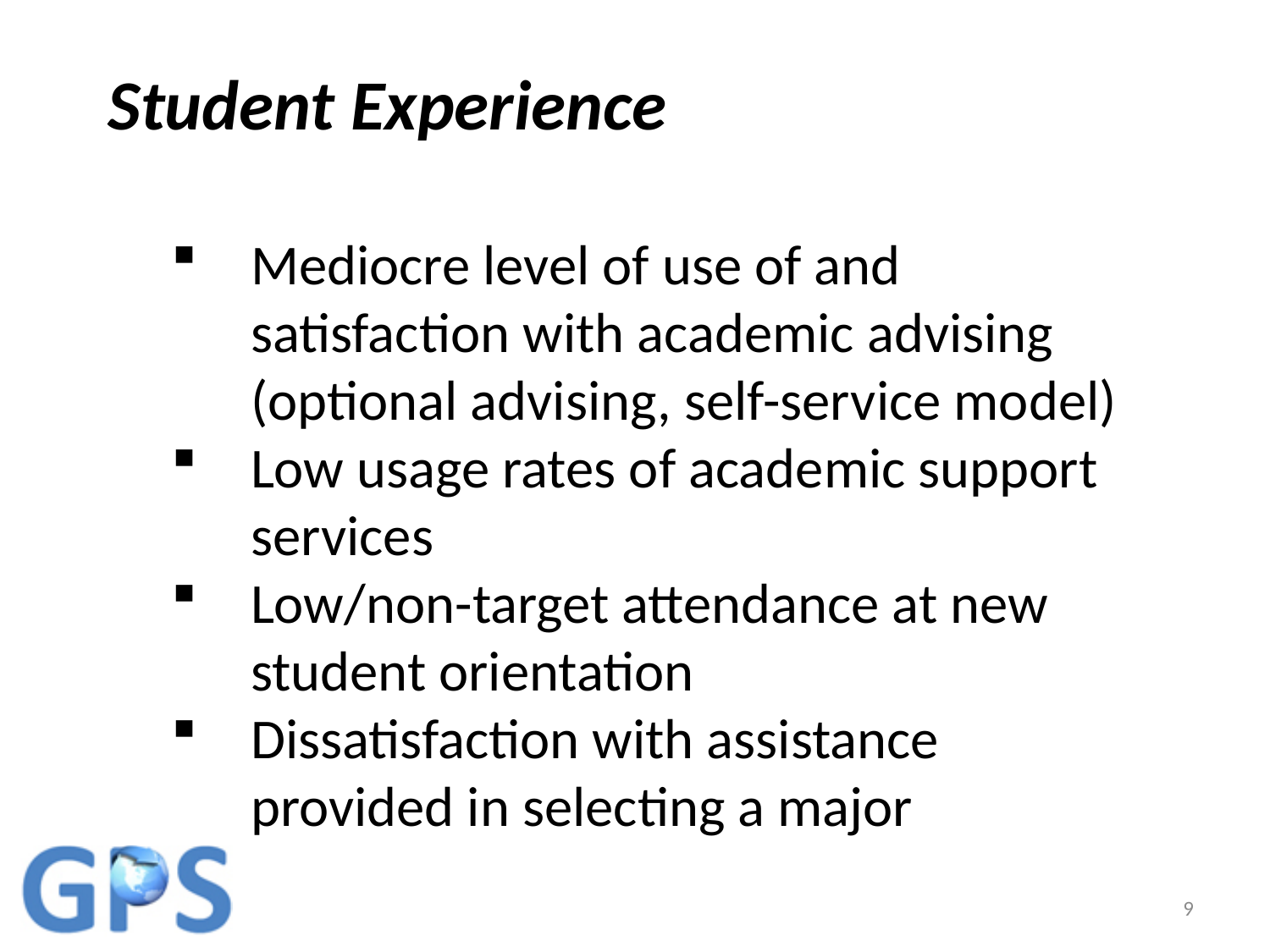

Student Experience

Mediocre level of use of and satisfaction with academic advising
(optional advising, self-service model)
Low usage rates of academic support services
Low/non-target attendance at new student orientation
Dissatisfaction with assistance provided in selecting a major
9